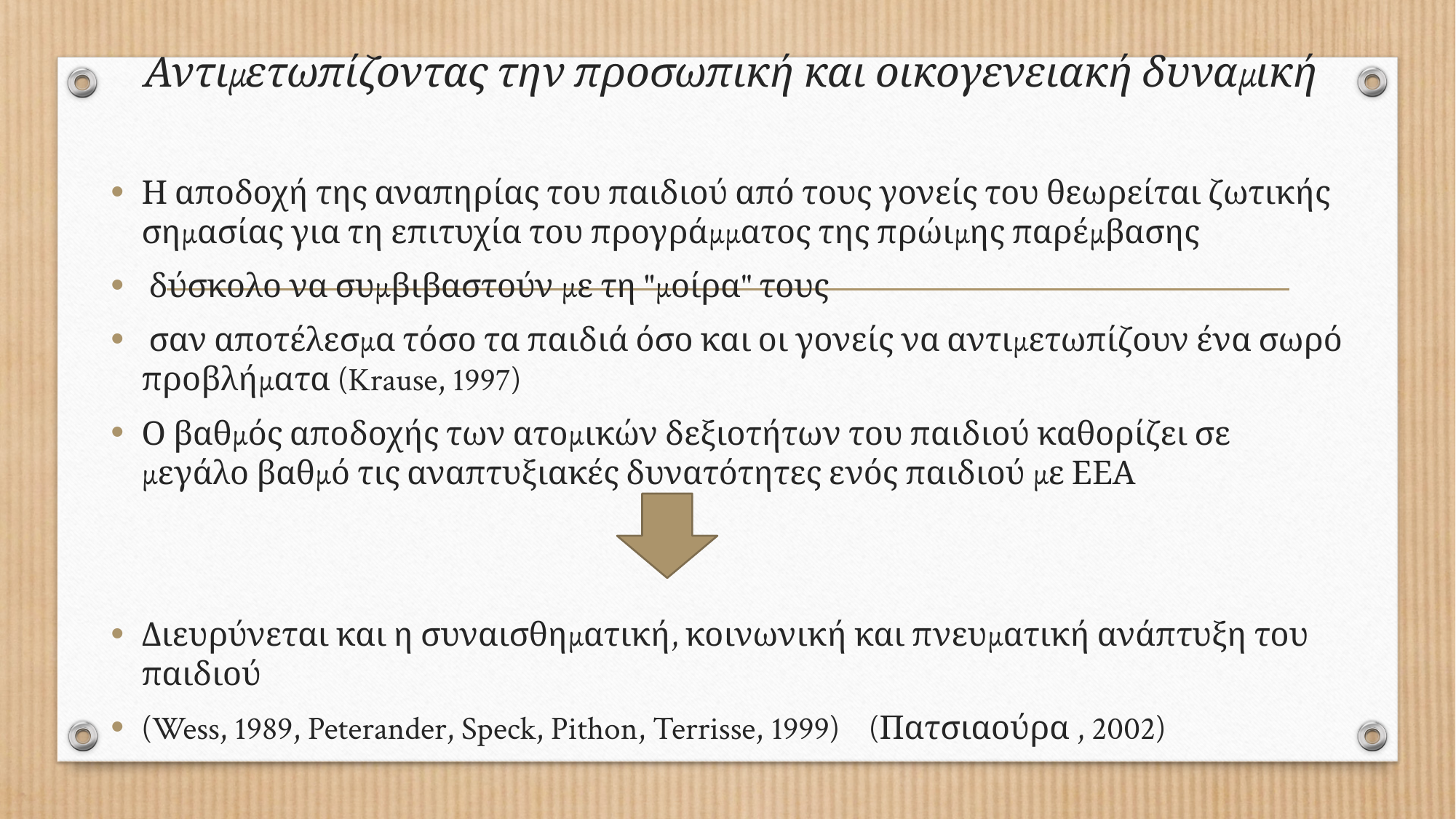

# Αντιμετωπίζοντας την προσωπική και οικογενειακή δυναμική
Η αποδοχή της αναπηρίας του παιδιού από τους γονείς του θεωρείται ζωτικής σημασίας για τη επιτυχία του προγράμματος της πρώιμης παρέμβασης
 δύσκολο να συμβιβαστούν με τη "μοίρα" τους
 σαν αποτέλεσμα τόσο τα παιδιά όσο και οι γονείς να αντιμετωπίζουν ένα σωρό προβλήματα (Krause, 1997)
Ο βαθμός αποδοχής των ατομικών δεξιοτήτων του παιδιού καθορίζει σε μεγάλο βαθμό τις αναπτυξιακές δυνατότητες ενός παιδιού με ΕΕΑ

Διευρύνεται και η συναισθηματική, κοινωνική και πνευματική ανάπτυξη του παιδιού
(Wess, 1989, Peterander, Speck, Pithon, Terrisse, 1999)    (Πατσιαούρα , 2002)